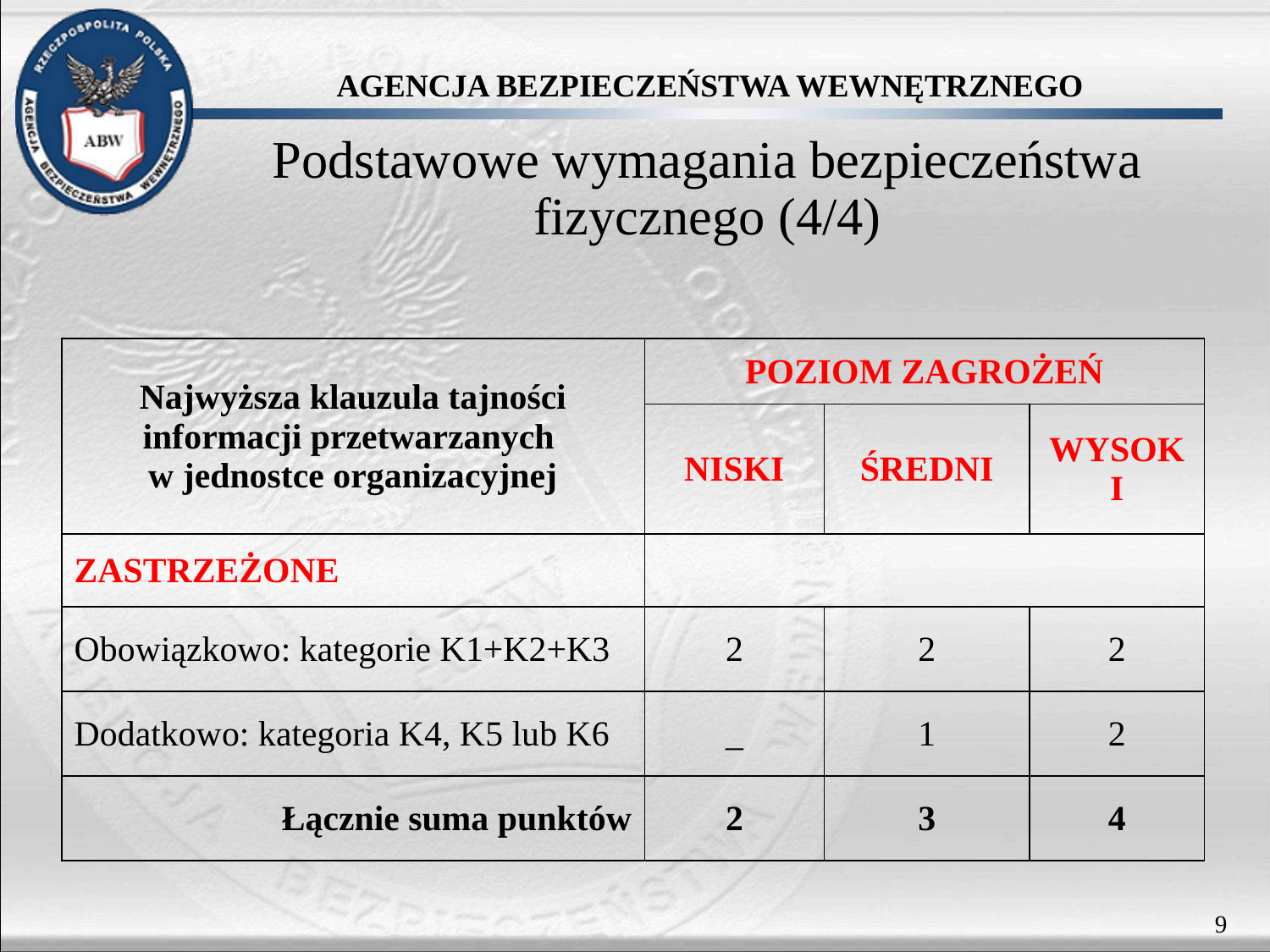

Podstawowe wymagania bezpieczeństwa fizycznego (4/4)
| Najwyższa klauzula tajności informacji przetwarzanych w jednostce organizacyjnej | POZIOM ZAGROŻEŃ |  |  |
| --- | --- | --- | --- |
|  | NISKI | ŚREDNI | WYSOKI |
| ZASTRZEŻONE |  |  |  |
| Obowiązkowo: kategorie K1+K2+K3 | 2 | 2 | 2 |
| Dodatkowo: kategoria K4, K5 lub K6 | \_ | 1 | 2 |
| Łącznie suma punktów | 2 | 3 | 4 |
9